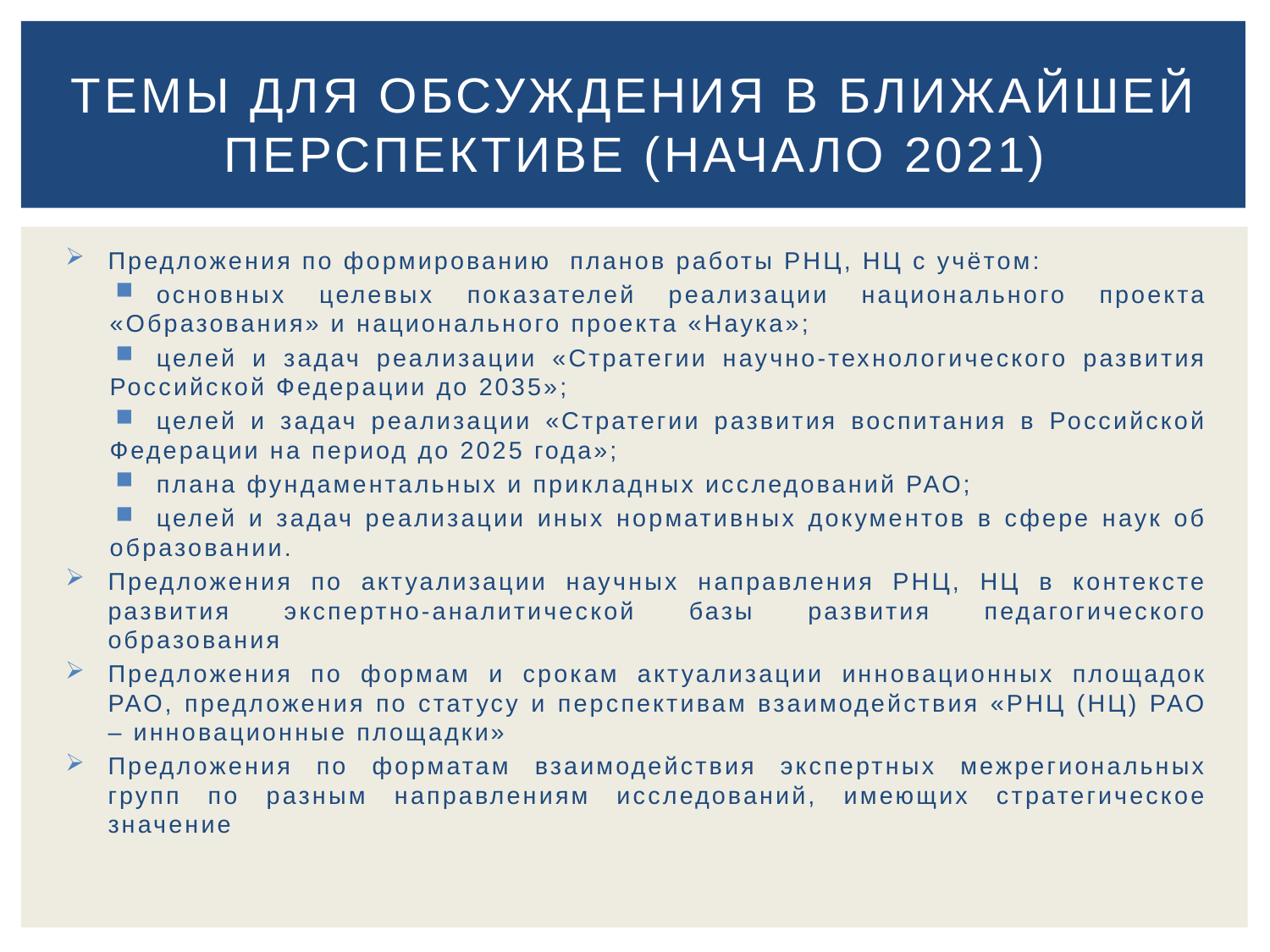

# Темы для обсуждения в ближайшей перспективе (начало 2021)
Предложения по формированию  планов работы РНЦ, НЦ с учётом:
основных целевых показателей реализации национального проекта «Образования» и национального проекта «Наука»;
целей и задач реализации «Стратегии научно-технологического развития Российской Федерации до 2035»;
целей и задач реализации «Стратегии развития воспитания в Российской Федерации на период до 2025 года»;
плана фундаментальных и прикладных исследований РАО;
целей и задач реализации иных нормативных документов в сфере наук об образовании.
Предложения по актуализации научных направления РНЦ, НЦ в контексте развития экспертно-аналитической базы развития педагогического образования
Предложения по формам и срокам актуализации инновационных площадок РАО, предложения по статусу и перспективам взаимодействия «РНЦ (НЦ) РАО – инновационные площадки»
Предложения по форматам взаимодействия экспертных межрегиональных групп по разным направлениям исследований, имеющих стратегическое значение